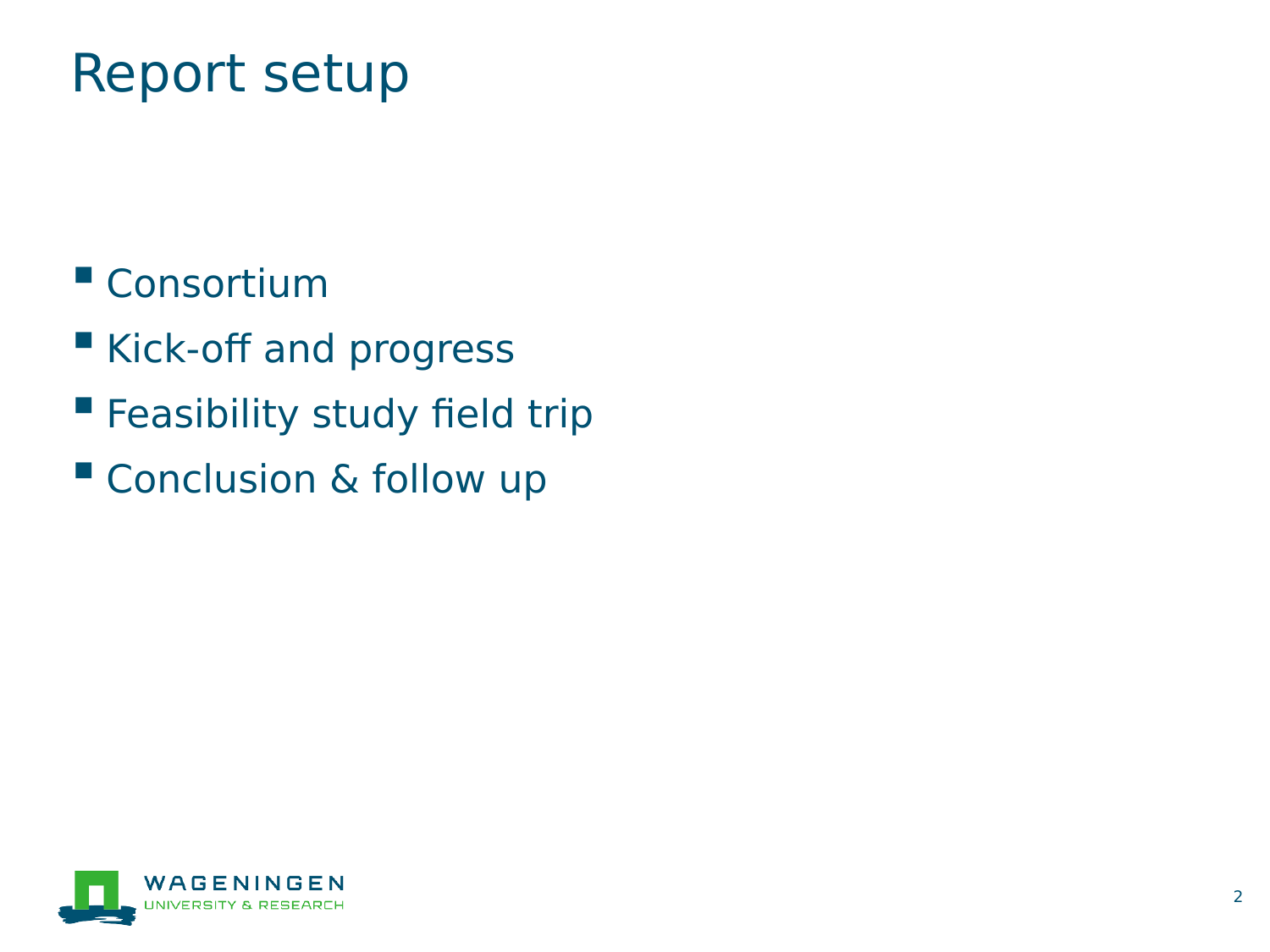

# Report setup
Consortium
Kick-off and progress
Feasibility study field trip
Conclusion & follow up
2